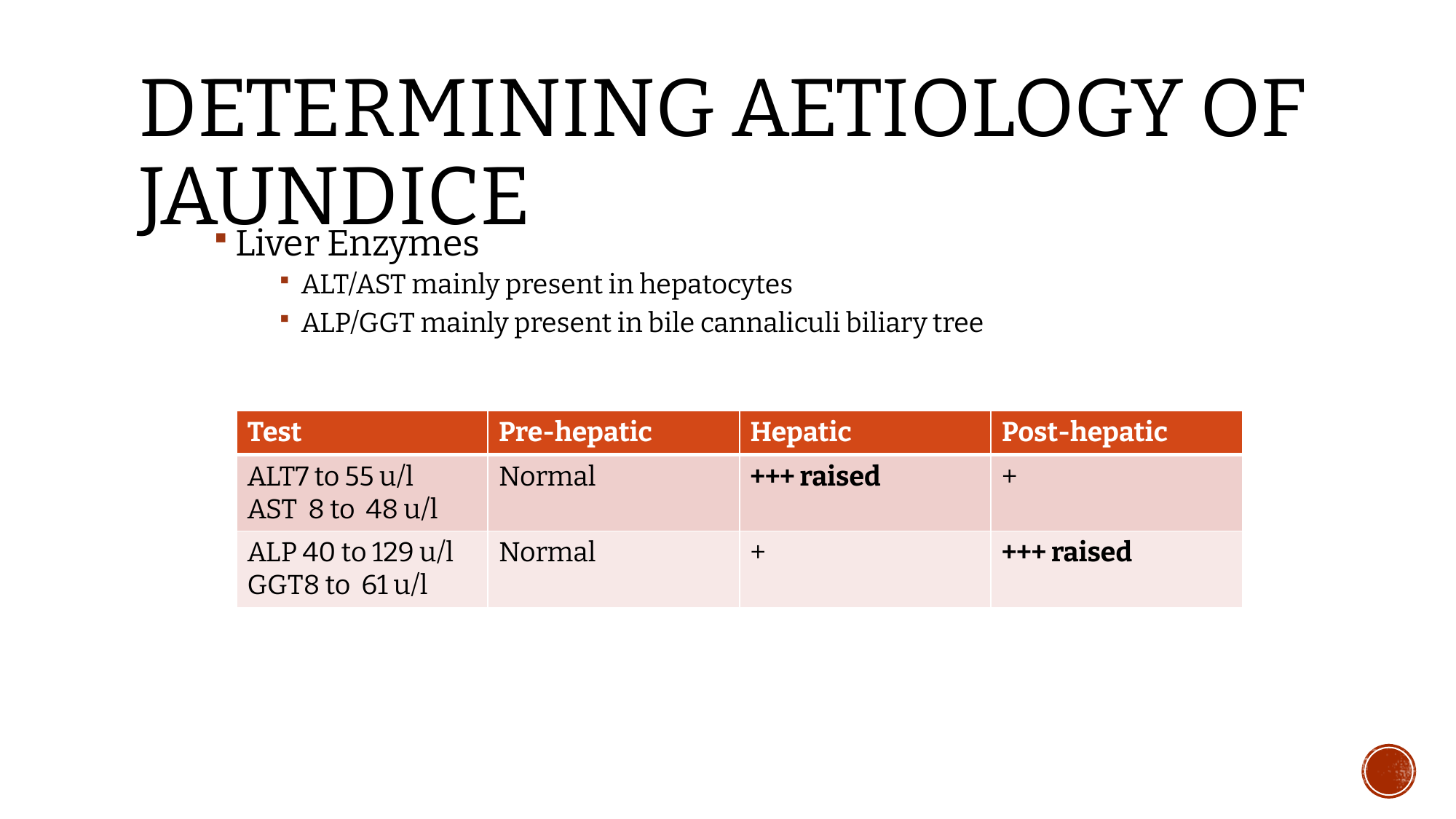

# Determining aetiology of jaundice
Liver Enzymes
ALT/AST mainly present in hepatocytes
ALP/GGT mainly present in bile cannaliculi biliary tree
| Test | Pre-hepatic | Hepatic | Post-hepatic |
| --- | --- | --- | --- |
| ALT7 to 55 u/l AST 8 to 48 u/l | Normal | +++ raised | + |
| ALP 40 to 129 u/l GGT8 to 61 u/l | Normal | + | +++ raised |